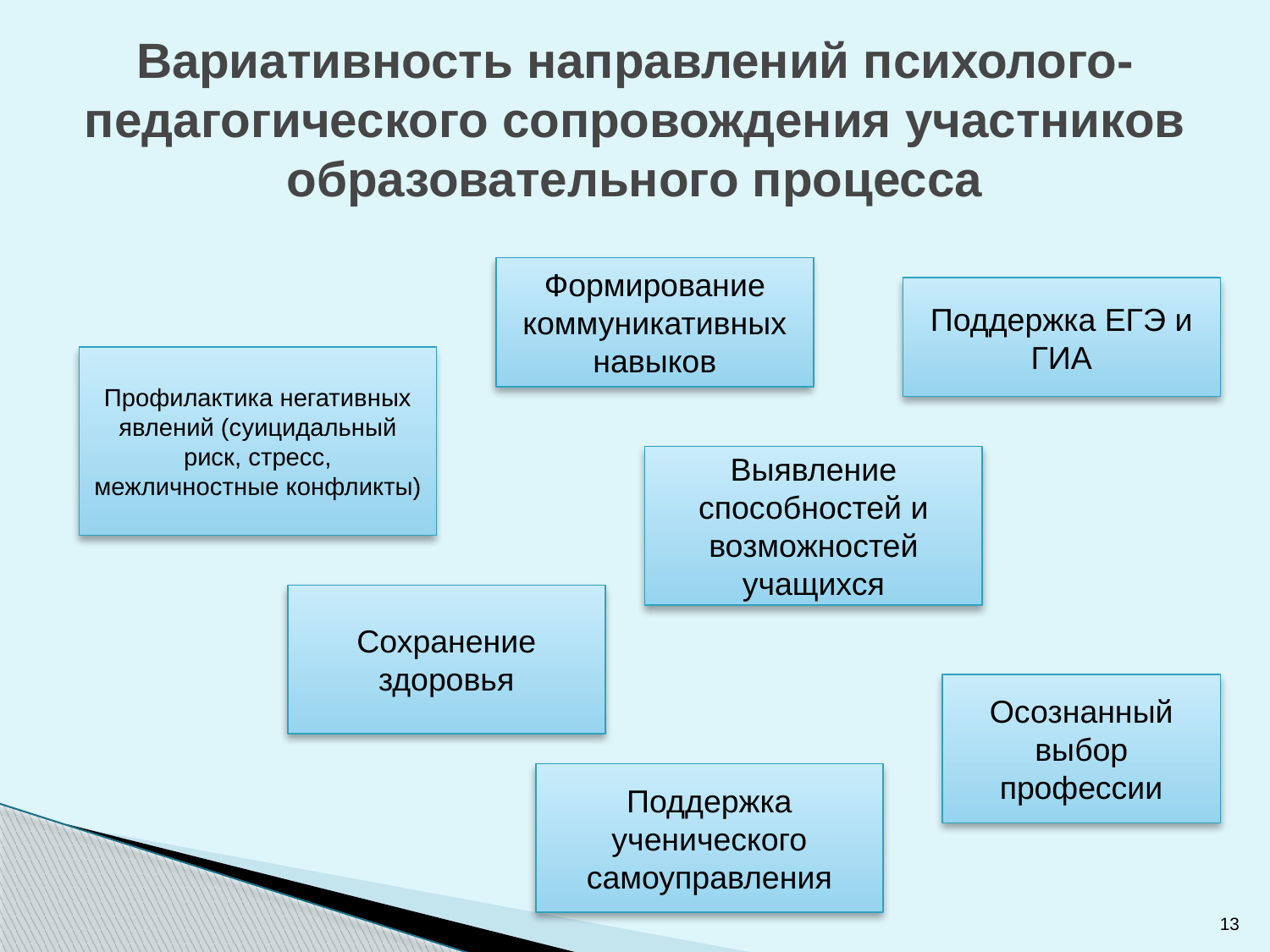

# Вариативность направлений психолого-педагогического сопровождения участников образовательного процесса
Формирование коммуникативных навыков
Поддержка ЕГЭ и ГИА
Профилактика негативных явлений (суицидальный риск, стресс, межличностные конфликты)
Выявление способностей и возможностей учащихся
Сохранение здоровья
Осознанный выбор профессии
Поддержка ученического самоуправления
13